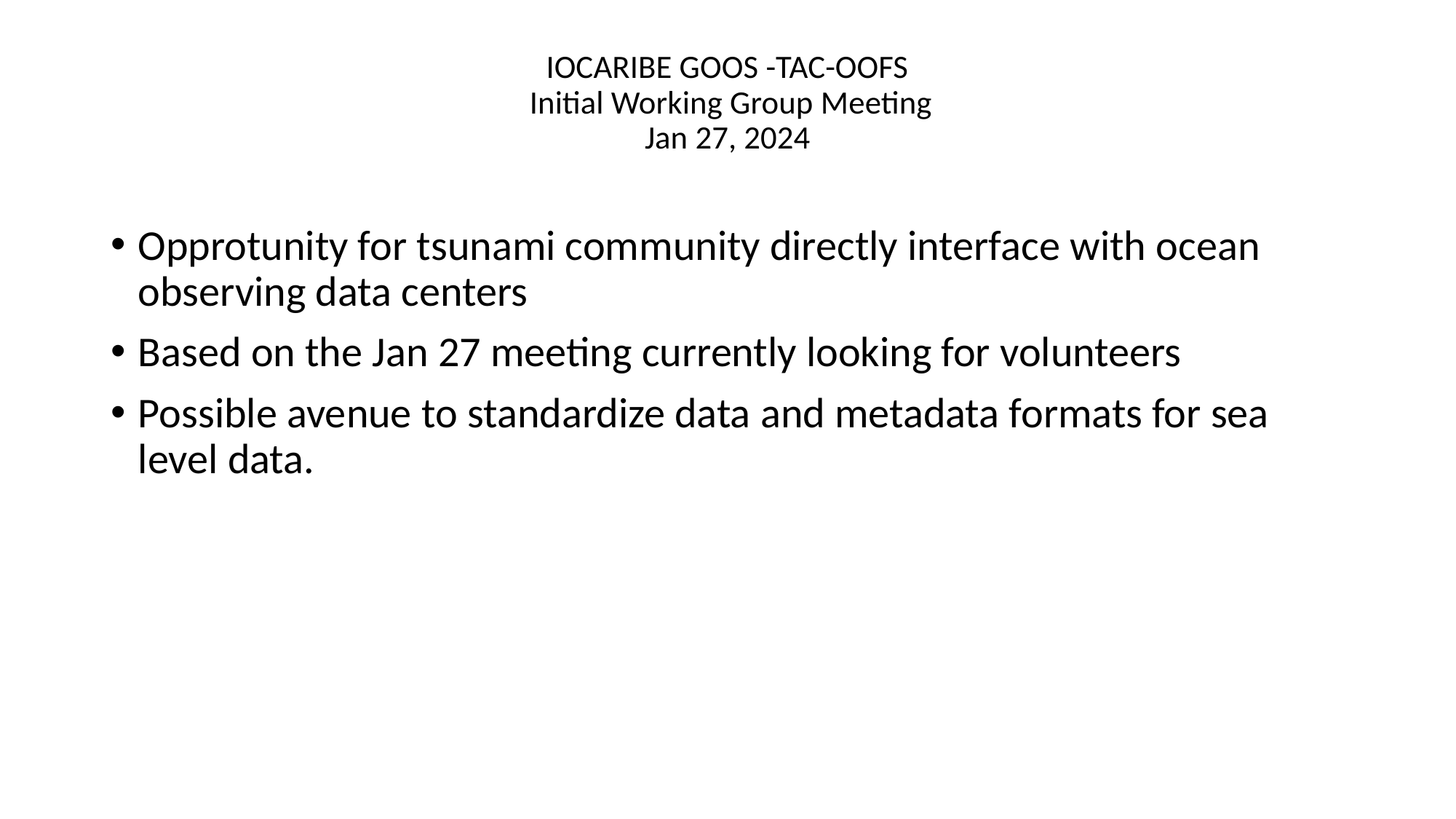

# IOCARIBE GOOS -TAC-OOFS Initial Working Group Meeting Jan 27, 2024
Opprotunity for tsunami community directly interface with ocean observing data centers
Based on the Jan 27 meeting currently looking for volunteers
Possible avenue to standardize data and metadata formats for sea level data.